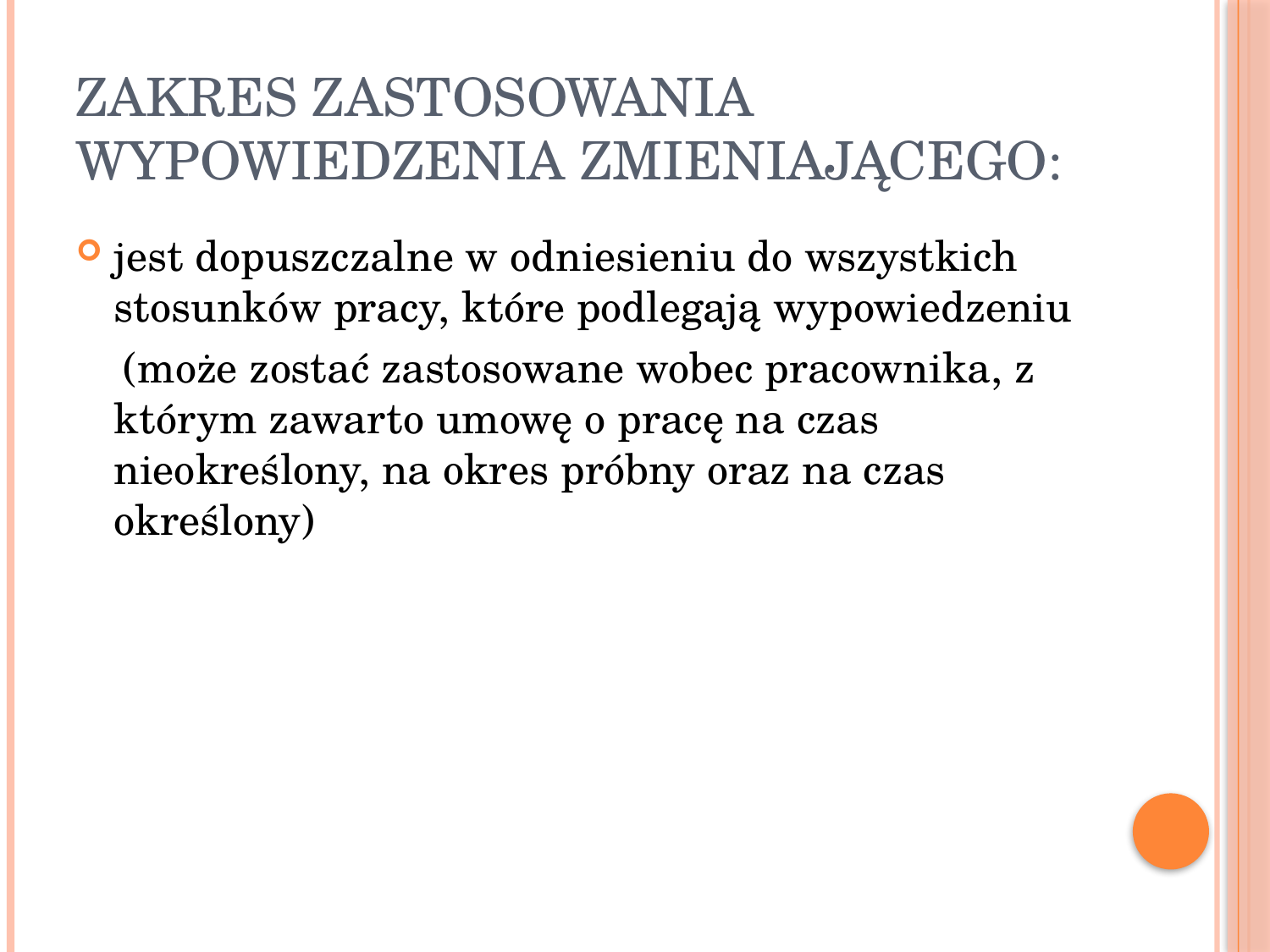

# Zakres Zastosowania wypowiedzenia zmieniającego:
jest dopuszczalne w odniesieniu do wszystkich stosunków pracy, które podlegają wypowiedzeniu
    (może zostać zastosowane wobec pracownika, z którym zawarto umowę o pracę na czas nieokreślony, na okres próbny oraz na czas określony)